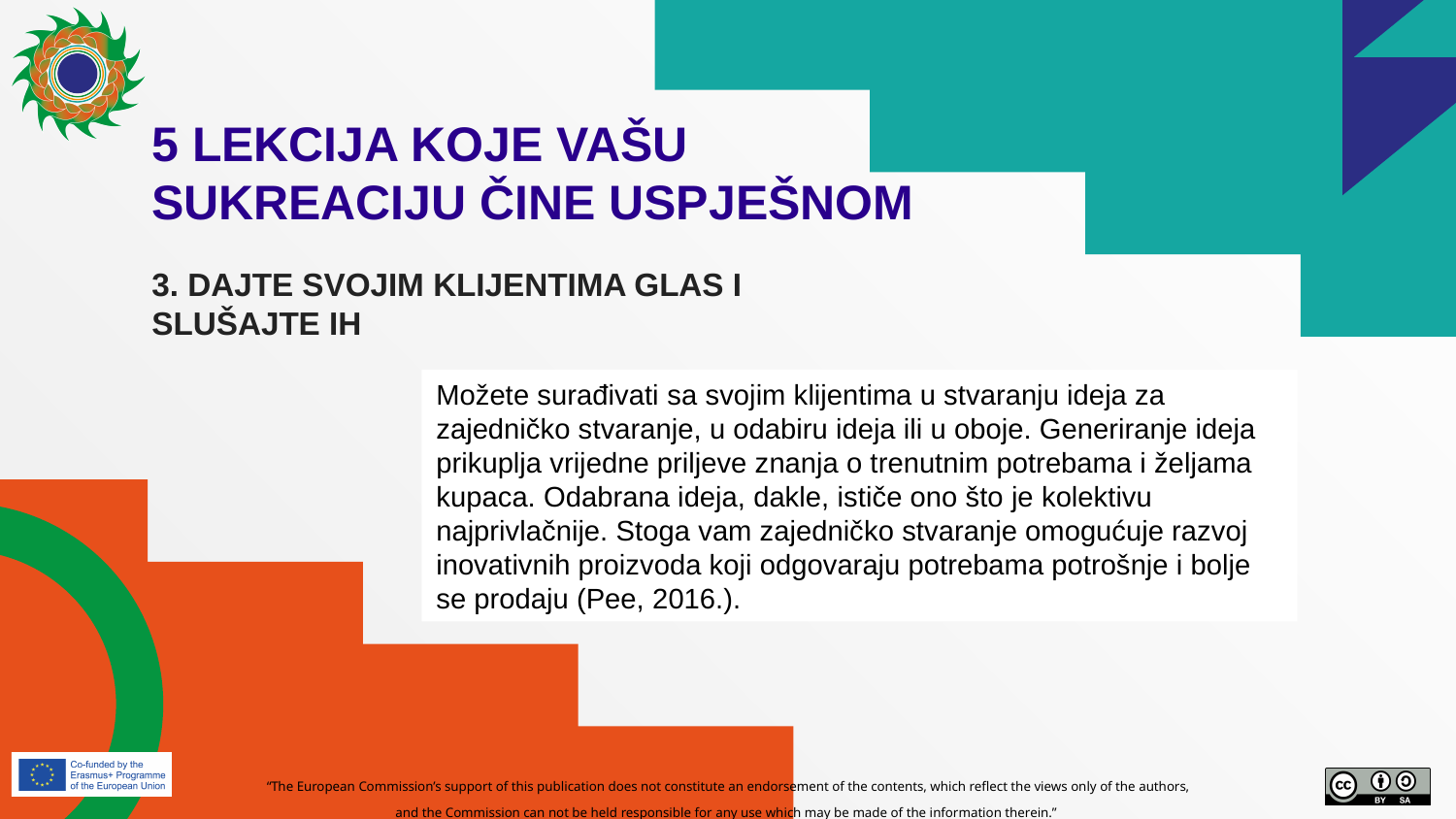

5 LEKCIJA KOJE VAŠU
SUKREACIJU ČINE USPJEŠNOM
3. DAJTE SVOJIM KLIJENTIMA GLAS I SLUŠAJTE IH

Možete surađivati ​​sa svojim klijentima u stvaranju ideja za zajedničko stvaranje, u odabiru ideja ili u oboje. Generiranje ideja prikuplja vrijedne priljeve znanja o trenutnim potrebama i željama kupaca. Odabrana ideja, dakle, ističe ono što je kolektivu najprivlačnije. Stoga vam zajedničko stvaranje omogućuje razvoj inovativnih proizvoda koji odgovaraju potrebama potrošnje i bolje se prodaju (Pee, 2016.).